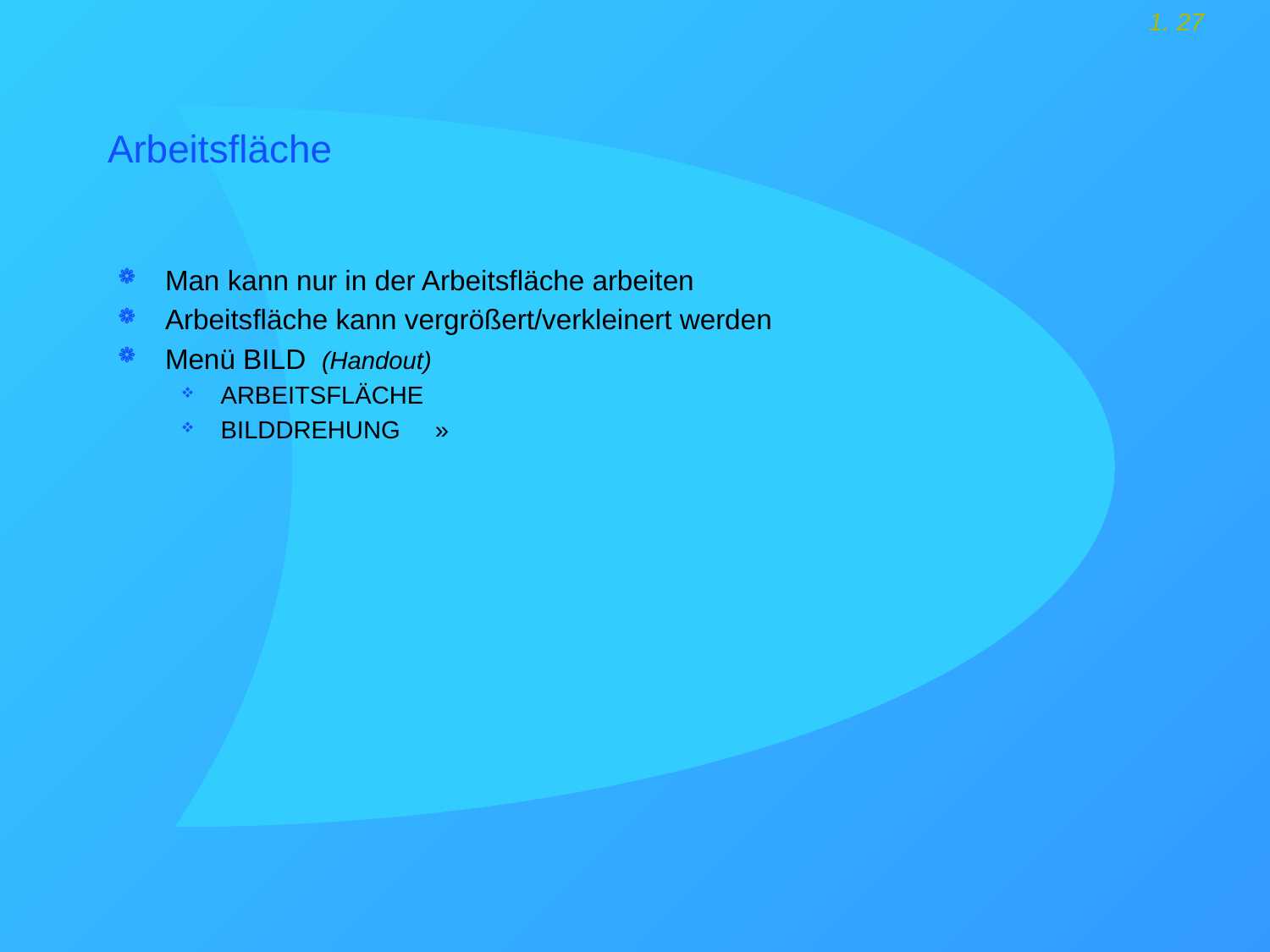

# Arbeitsfläche
Man kann nur in der Arbeitsfläche arbeiten
Arbeitsfläche kann vergrößert/verkleinert werden
Menü BILD  (Handout)
ARBEITSFLÄCHE
BILDDREHUNG     »